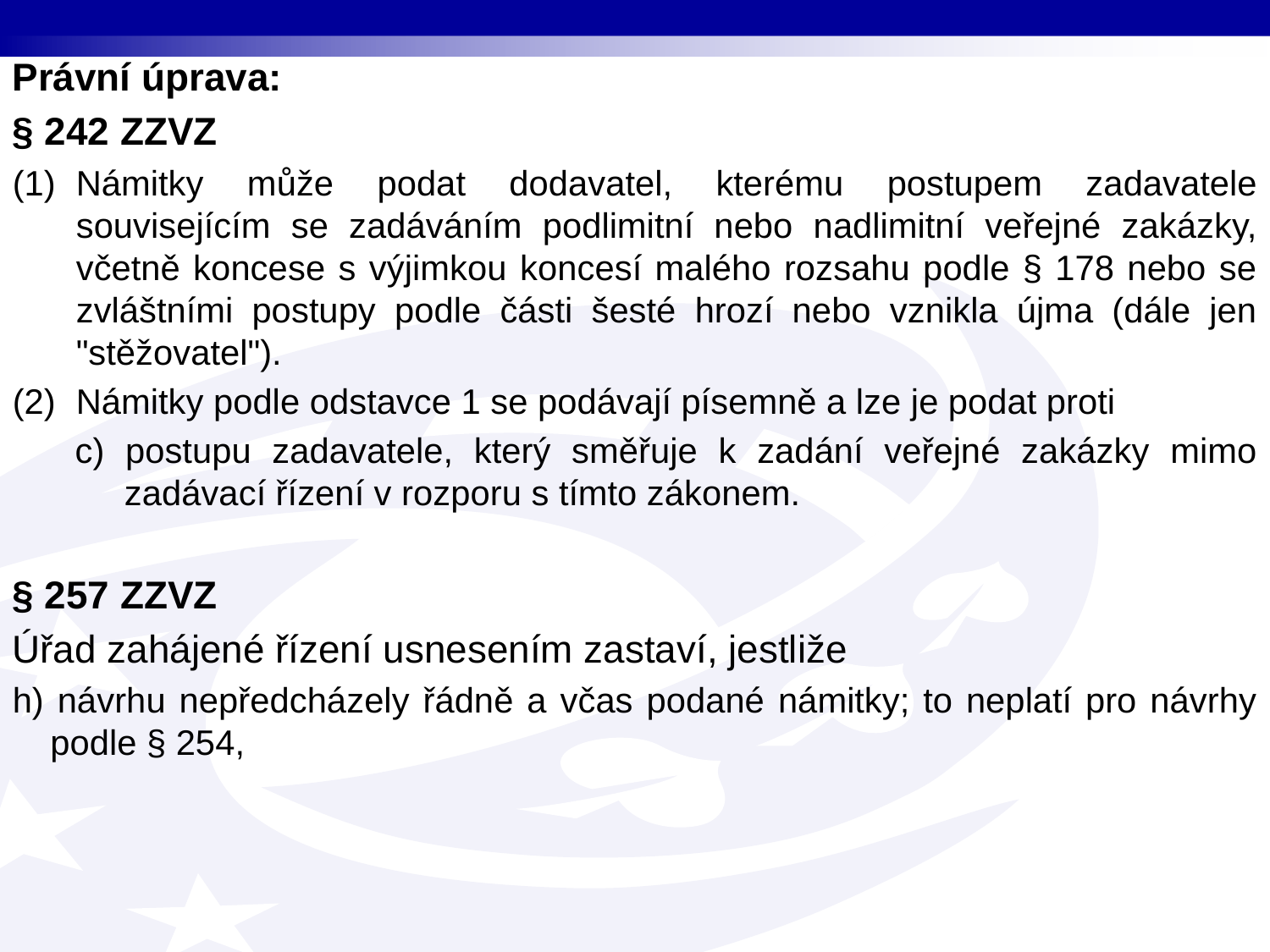

Právní úprava:
§ 242 ZZVZ
Námitky může podat dodavatel, kterému postupem zadavatele souvisejícím se zadáváním podlimitní nebo nadlimitní veřejné zakázky, včetně koncese s výjimkou koncesí malého rozsahu podle § 178 nebo se zvláštními postupy podle části šesté hrozí nebo vznikla újma (dále jen "stěžovatel").
Námitky podle odstavce 1 se podávají písemně a lze je podat proti
c) postupu zadavatele, který směřuje k zadání veřejné zakázky mimo zadávací řízení v rozporu s tímto zákonem.

§ 257 ZZVZ
Úřad zahájené řízení usnesením zastaví, jestliže
h) návrhu nepředcházely řádně a včas podané námitky; to neplatí pro návrhy podle § 254,